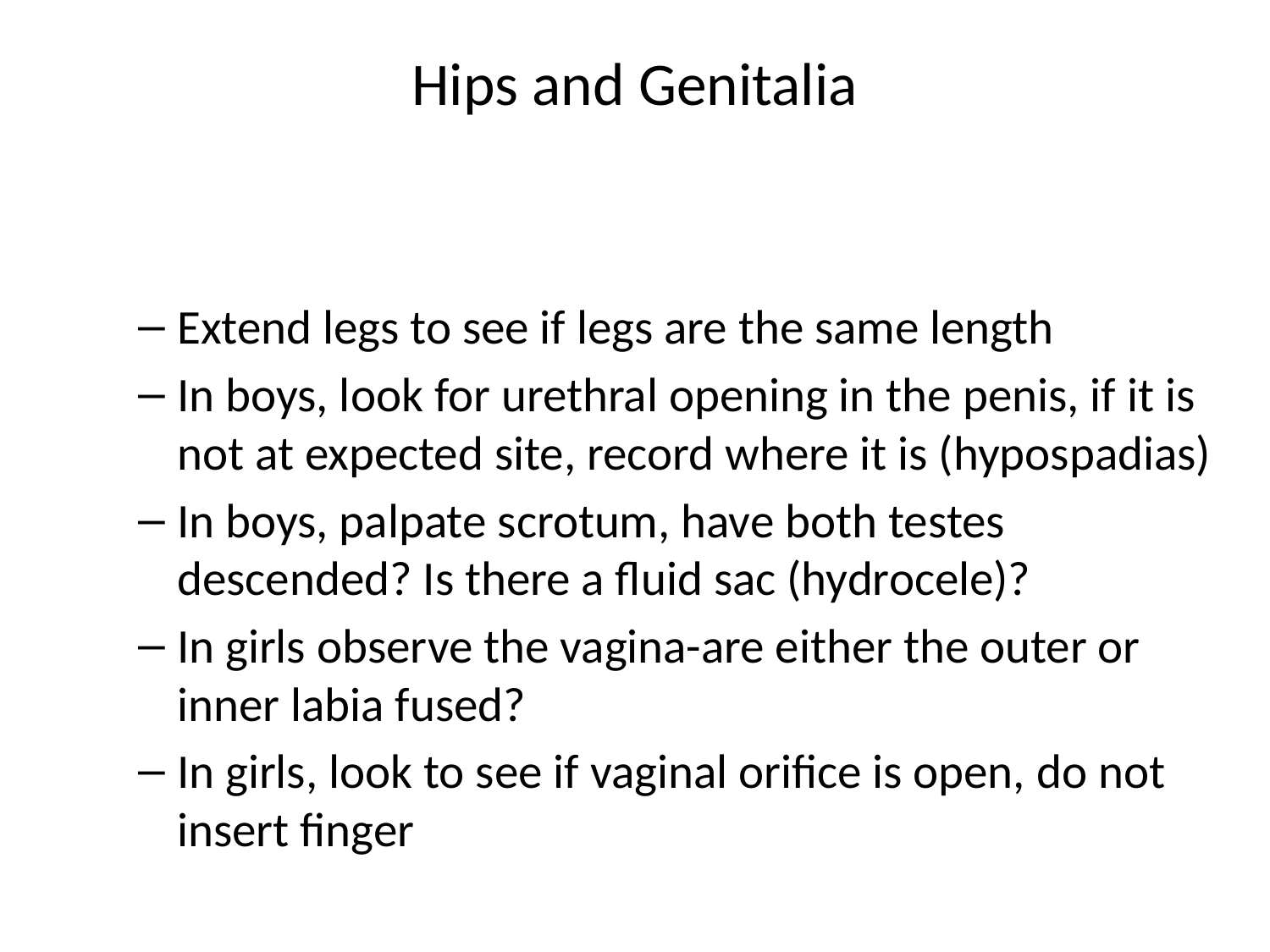

# Hips and Genitalia

Extend legs to see if legs are the same length
In boys, look for urethral opening in the penis, if it is not at expected site, record where it is (hypospadias)
In boys, palpate scrotum, have both testes descended? Is there a fluid sac (hydrocele)?
In girls observe the vagina-are either the outer or inner labia fused?
In girls, look to see if vaginal orifice is open, do not insert finger